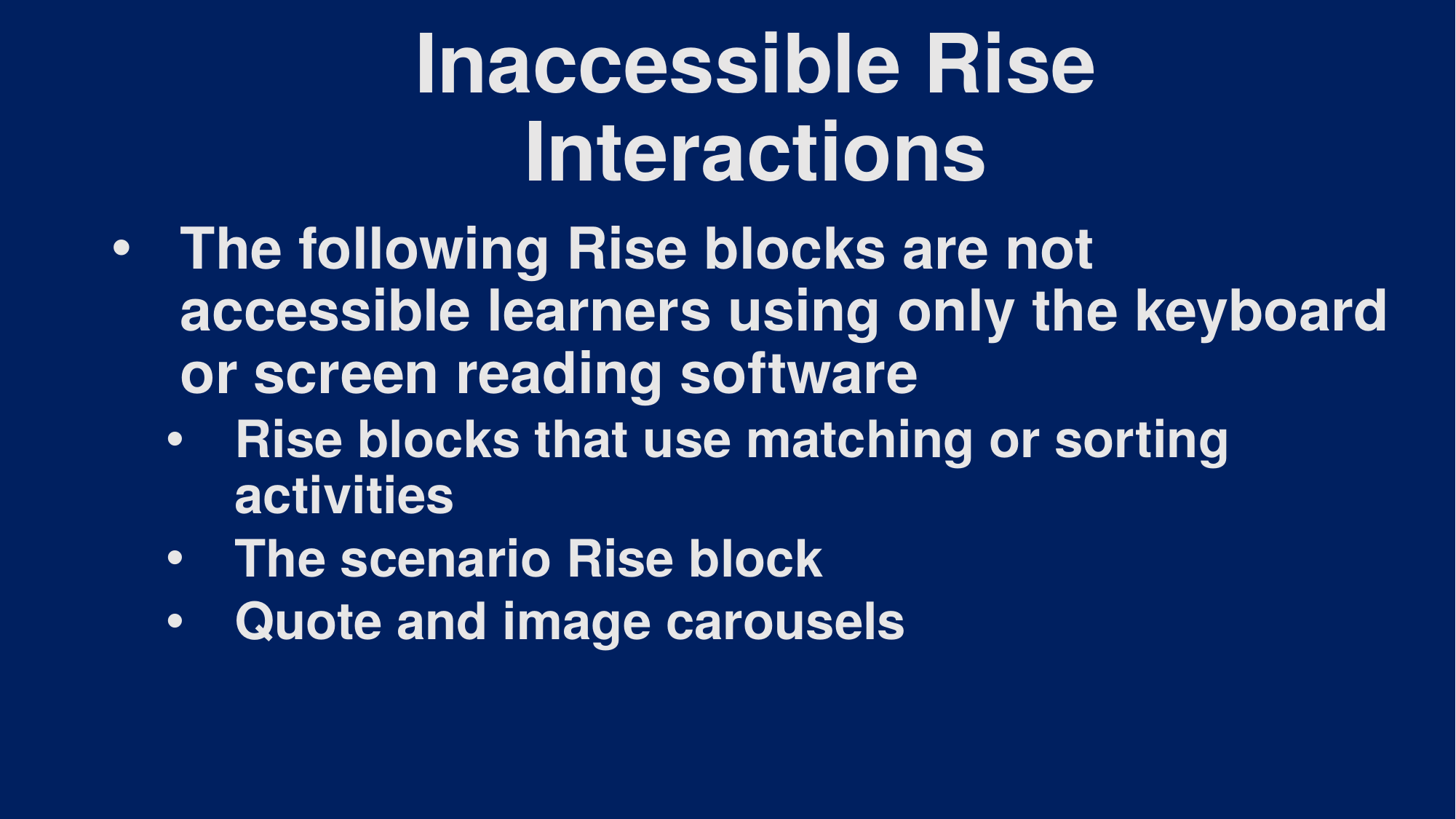

# Inaccessible Rise Interactions
The following Rise blocks are not accessible learners using only the keyboard or screen reading software
Rise blocks that use matching or sorting activities
The scenario Rise block
Quote and image carousels